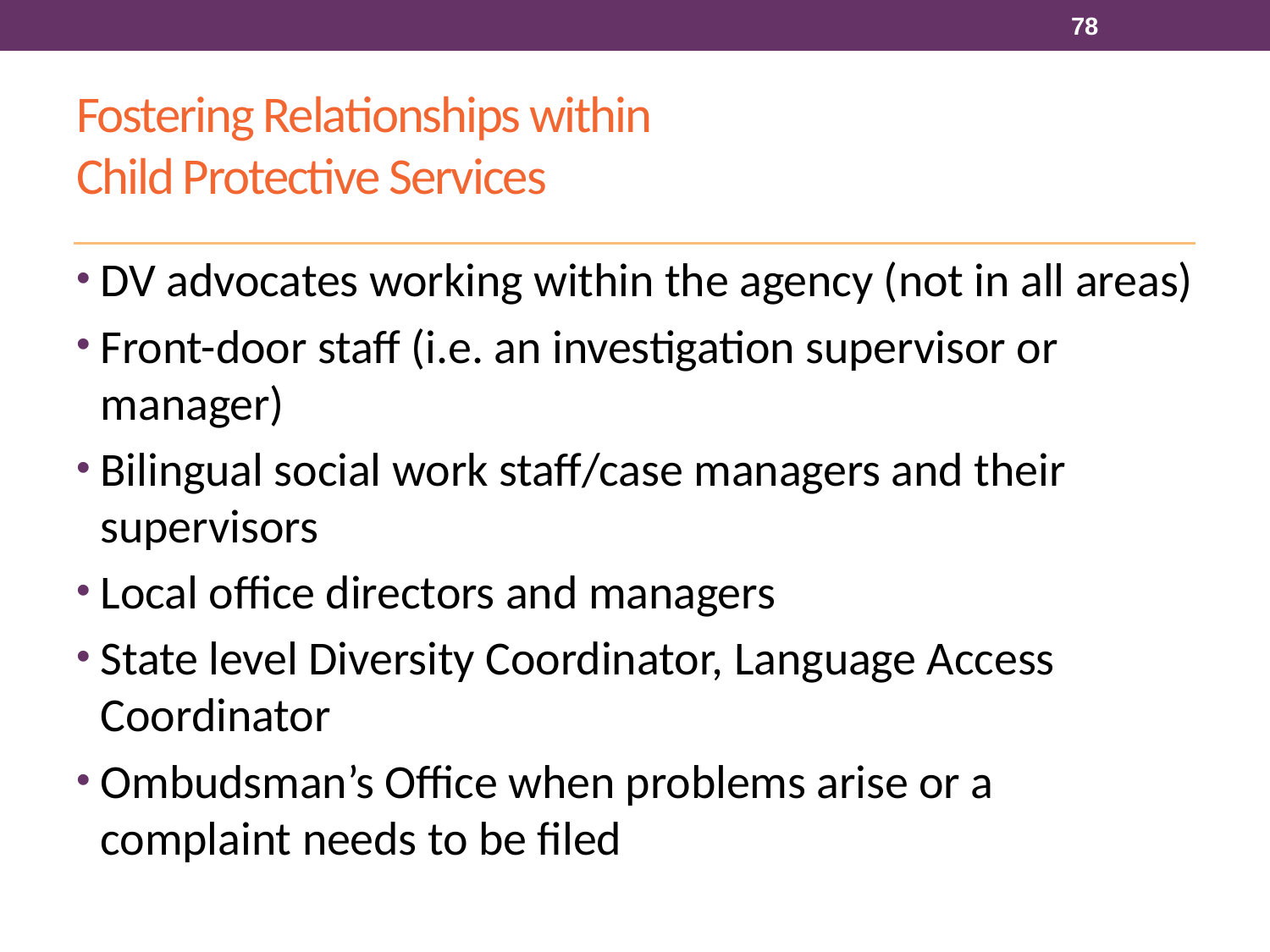

78
# Fostering Relationships within Child Protective Services
DV advocates working within the agency (not in all areas)
Front-door staff (i.e. an investigation supervisor or manager)
Bilingual social work staff/case managers and their supervisors
Local office directors and managers
State level Diversity Coordinator, Language Access Coordinator
Ombudsman’s Office when problems arise or a complaint needs to be filed